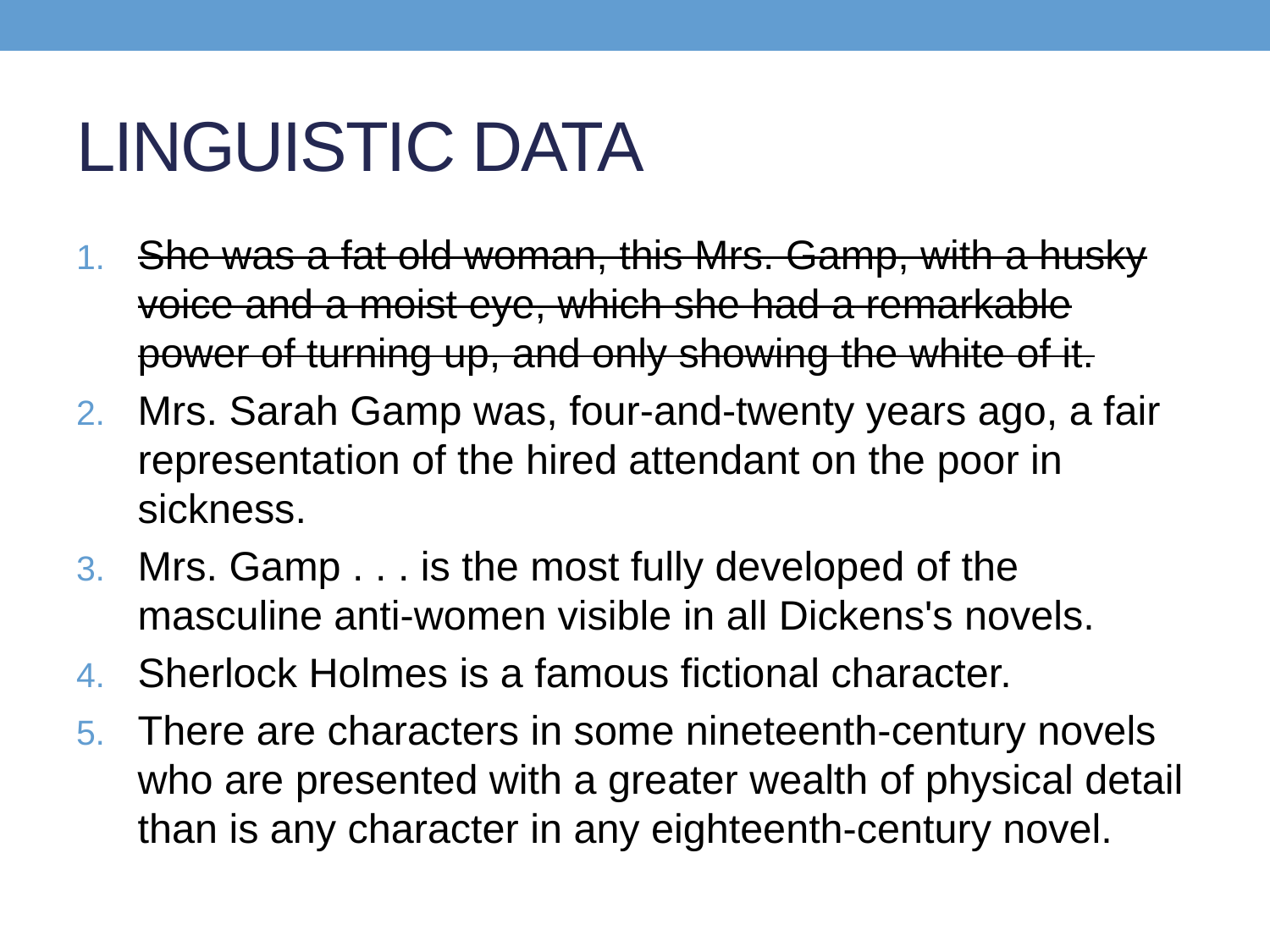

# LINGUISTIC DATA
She was a fat old woman, this Mrs. Gamp, with a husky voice and a moist eye, which she had a remarkable power of turning up, and only showing the white of it.
Mrs. Sarah Gamp was, four-and-twenty years ago, a fair representation of the hired attendant on the poor in sickness.
Mrs. Gamp . . . is the most fully developed of the masculine anti-women visible in all Dickens's novels.
Sherlock Holmes is a famous fictional character.
There are characters in some nineteenth-century novels who are presented with a greater wealth of physical detail than is any character in any eighteenth-century novel.